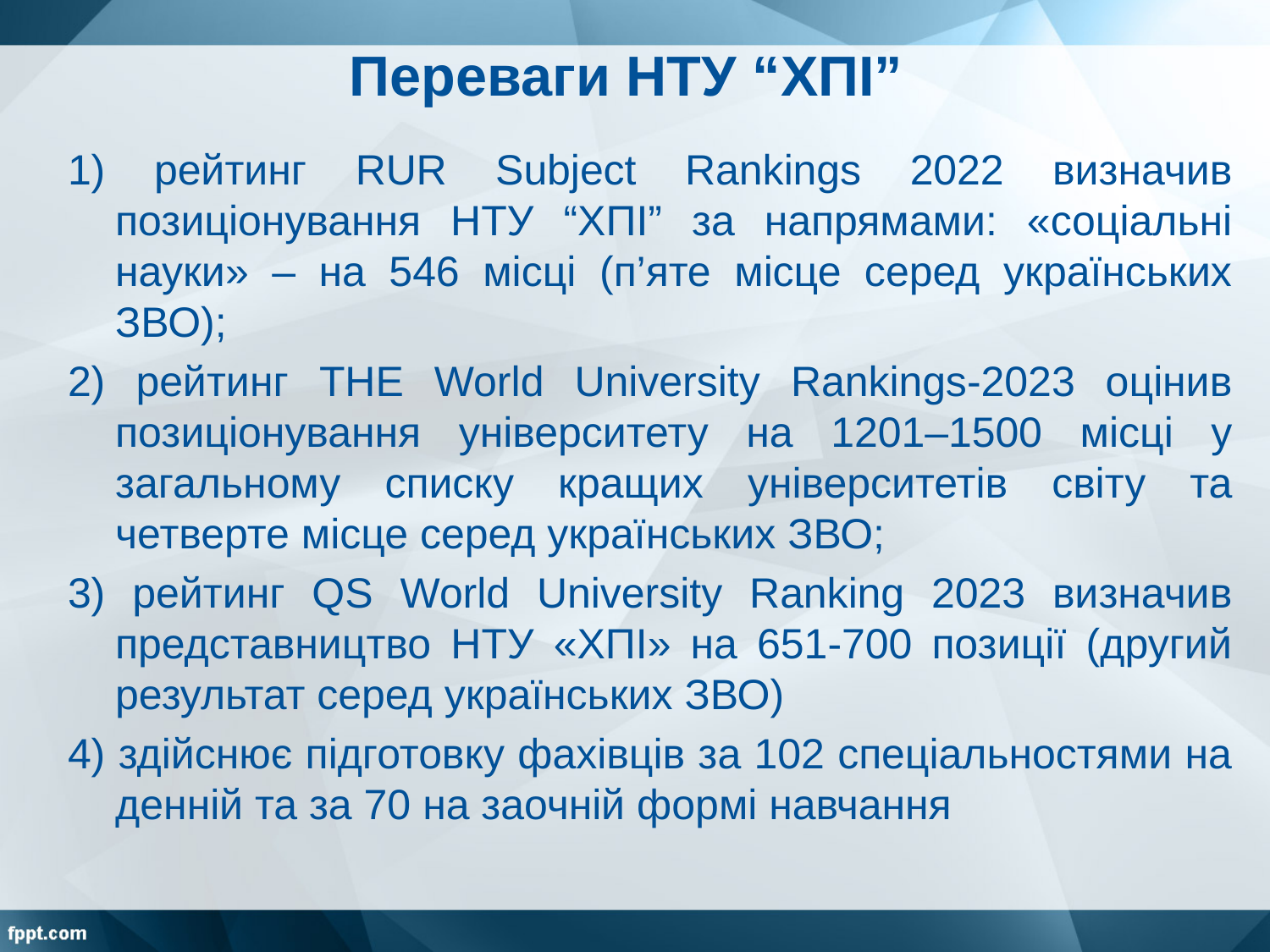

# Переваги НТУ “ХПІ”
1) рейтинг RUR Subject Rankings 2022 визначив позиціонування НТУ “ХПІ” за напрямами: «соціальні науки» – на 546 місці (п’яте місце серед українських ЗВО);
2) рейтинг THE World University Rankings-2023 оцінив позиціонування університету на 1201–1500 місці у загальному списку кращих університетів світу та четверте місце серед українських ЗВО;
3) рейтинг QS World University Ranking 2023 визначив представництво НТУ «ХПІ» на 651-700 позиції (другий результат серед українських ЗВО)
4) здійснює підготовку фахівців за 102 спеціальностями на денній та за 70 на заочній формі навчання